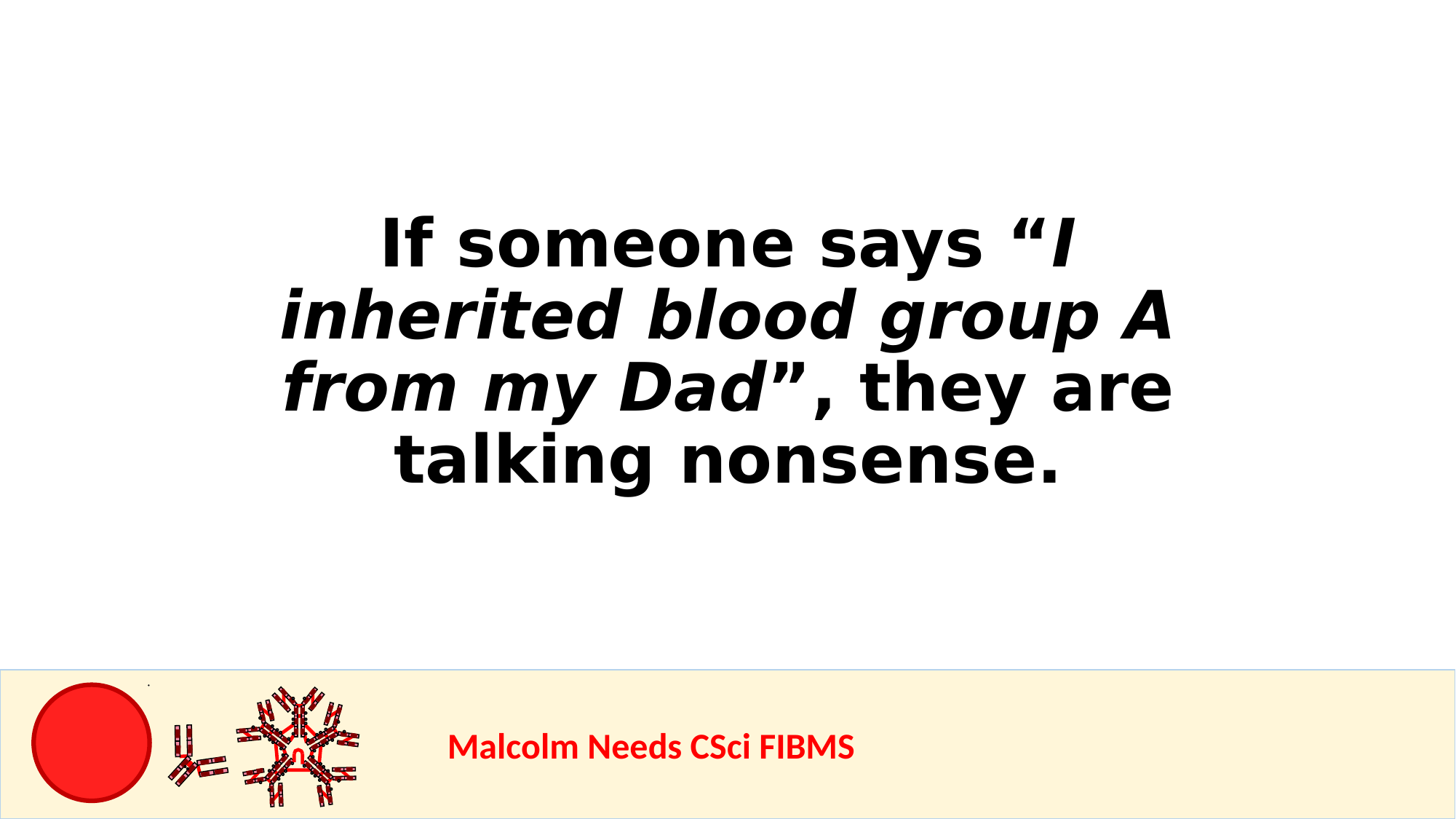

If someone says “I inherited blood group A from my Dad”, they are talking nonsense.
				Malcolm Needs CSci FIBMS